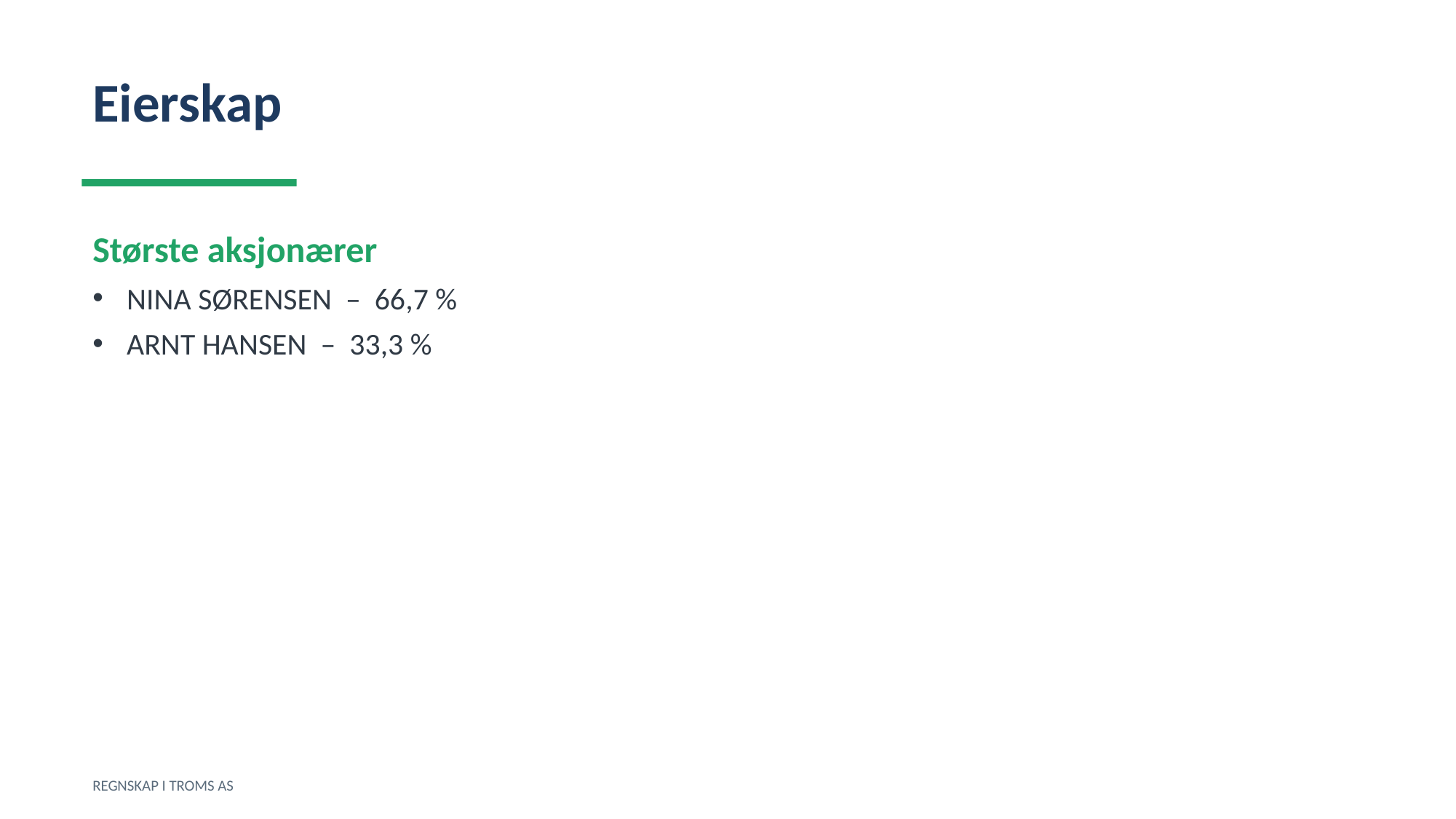

Eierskap

Største aksjonærer
NINA SØRENSEN  –  66,7 %
ARNT HANSEN  –  33,3 %
REGNSKAP I TROMS AS